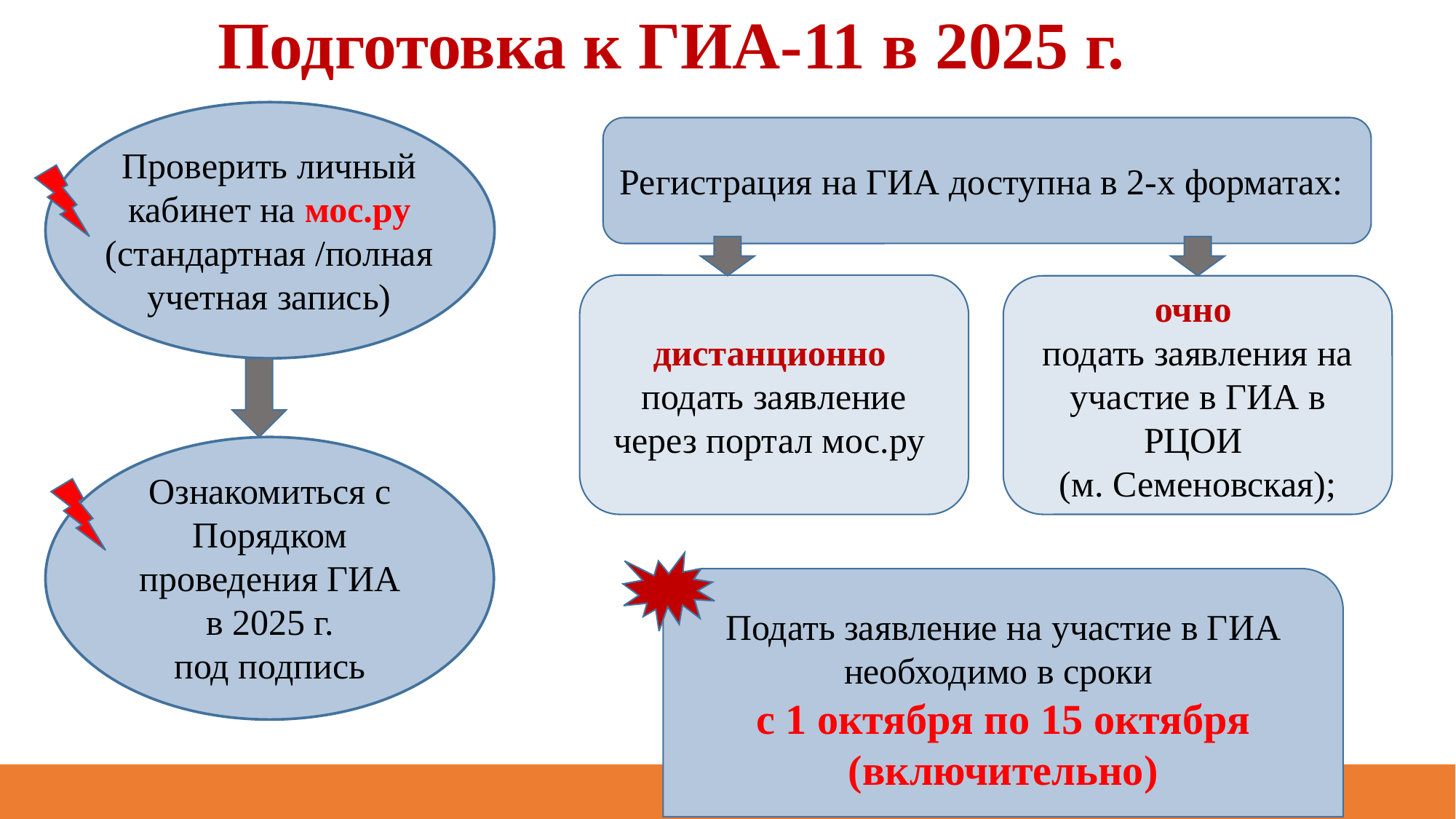

# Подготовка к ГИА-11 в 2025 г.

Регистрация на ГИА доступна в 2-х форматах:
Проверить личный кабинет на мос.ру (стандартная /полная учетная запись)

дистанционно
подать заявление через портал мос.ру
очно
подать заявления на участие в ГИА в РЦОИ
(м. Семеновская);

Ознакомиться с Порядком проведения ГИА
 в 2025 г.
под подпись

Подать заявление на участие в ГИА необходимо в сроки
с 1 октября по 15 октября (включительно)